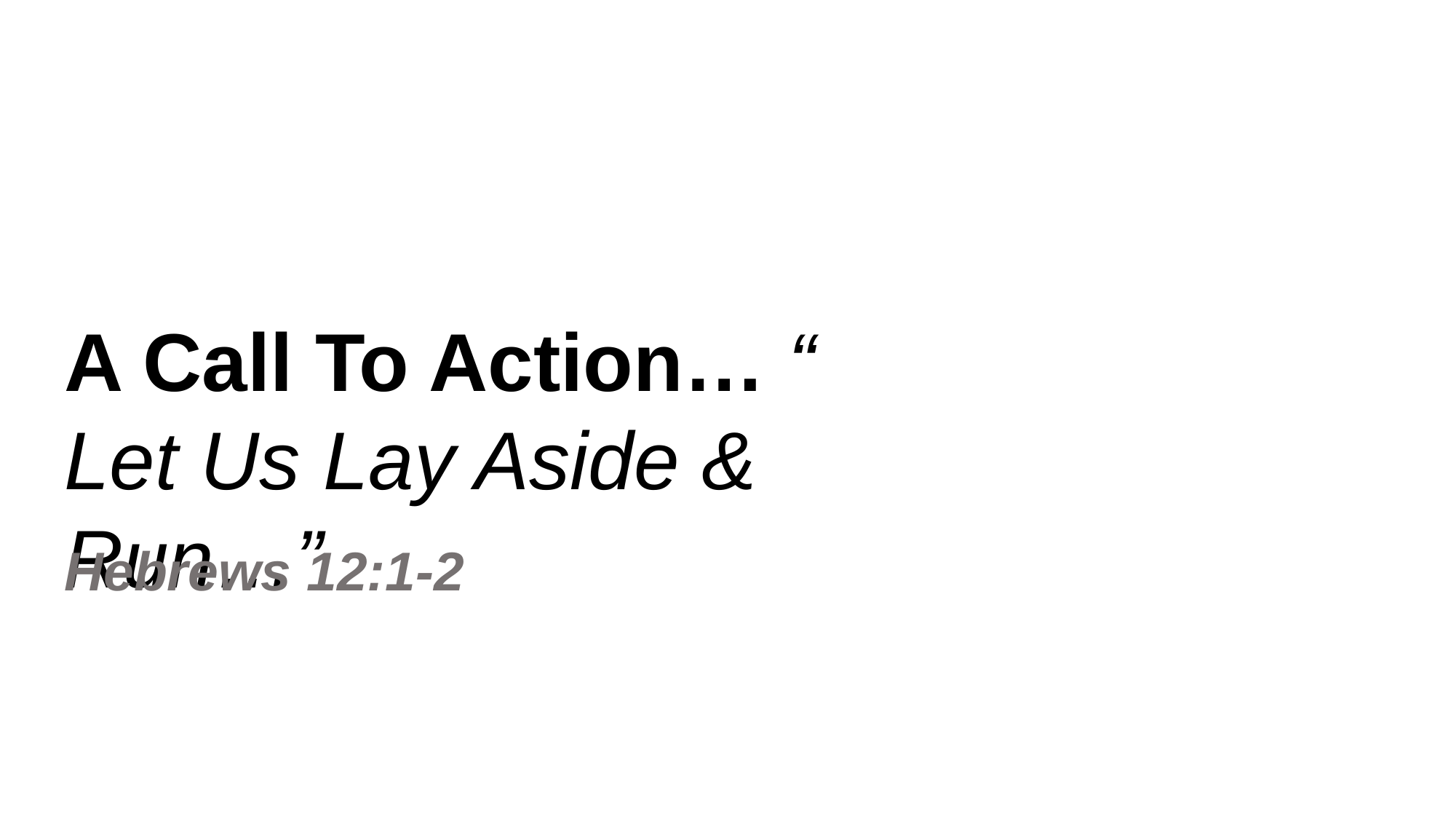

# A Call To Action… “ Let Us Lay Aside & Run…”
Hebrews 12:1-2